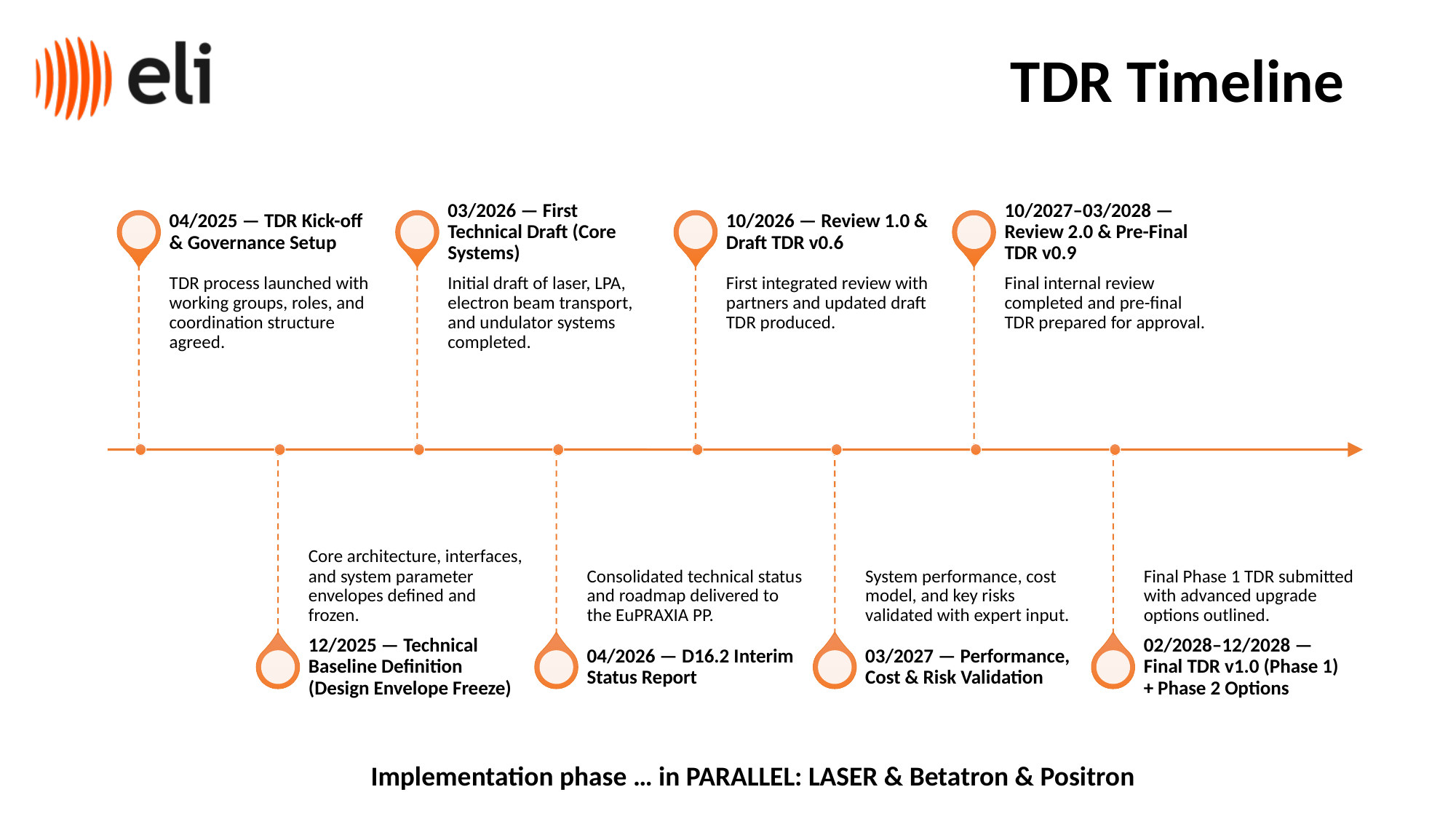

# TDR Timeline
TDR process launched with working groups, roles, and coordination structure agreed.
04/2025 — TDR Kick-off & Governance Setup
Core architecture, interfaces, and system parameter envelopes defined and frozen.
12/2025 — Technical Baseline Definition (Design Envelope Freeze)
Initial draft of laser, LPA, electron beam transport, and undulator systems completed.
03/2026 — First Technical Draft (Core Systems)
Consolidated technical status and roadmap delivered to the EuPRAXIA PP.
04/2026 — D16.2 Interim Status Report
First integrated review with partners and updated draft TDR produced.
10/2026 — Review 1.0 & Draft TDR v0.6
System performance, cost model, and key risks validated with expert input.
03/2027 — Performance, Cost & Risk Validation
Final internal review completed and pre-final TDR prepared for approval.
10/2027–03/2028 — Review 2.0 & Pre-Final TDR v0.9
Final Phase 1 TDR submitted with advanced upgrade options outlined.
02/2028–12/2028 — Final TDR v1.0 (Phase 1) + Phase 2 Options
Implementation phase … in PARALLEL: LASER & Betatron & Positron